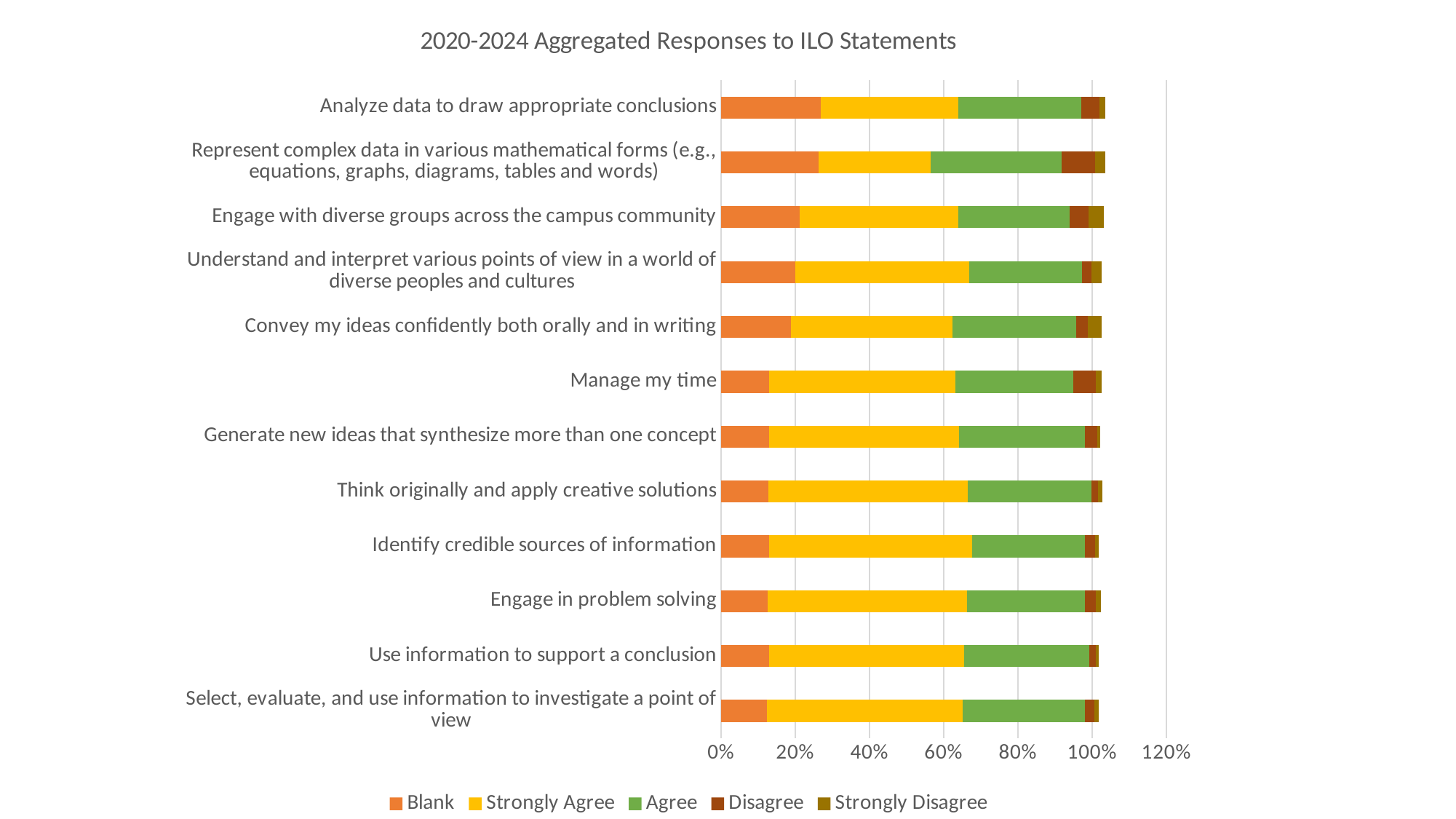

### Chart: 2020-2024 Aggregated Responses to ILO Statements

| Category | Blank | Strongly Agree | Agree | Disagree | Strongly Disagree |
|---|---|---|---|---|---|
| Select, evaluate, and use information to investigate a point of view | 0.124 | 0.5266666666666666 | 0.3293333333333333 | 0.025333333333333333 | 0.012 |
| Use information to support a conclusion | 0.129 | 0.5253333333333333 | 0.33866666666666667 | 0.016 | 0.008 |
| Engage in problem solving | 0.125 | 0.5386666666666666 | 0.31733333333333336 | 0.028 | 0.014666666666666666 |
| Identify credible sources of information | 0.13 | 0.5466666666666666 | 0.304 | 0.028 | 0.009333333333333334 |
| Think originally and apply creative solutions | 0.128 | 0.536 | 0.33466666666666667 | 0.017333333333333333 | 0.010666666666666666 |
| Generate new ideas that synthesize more than one concept | 0.129 | 0.512 | 0.34 | 0.032 | 0.009333333333333334 |
| Manage my time | 0.129 | 0.5026666666666667 | 0.31733333333333336 | 0.06 | 0.016 |
| Convey my ideas confidently both orally and in writing | 0.189 | 0.43466666666666665 | 0.3333333333333333 | 0.032 | 0.036 |
| Understand and interpret various points of view in a world of diverse peoples and cultures | 0.2 | 0.4693333333333333 | 0.304 | 0.024 | 0.028 |
| Engage with diverse groups across the campus community | 0.212 | 0.428 | 0.2986666666666667 | 0.052 | 0.04 |
| Represent complex data in various mathematical forms (e.g., equations, graphs, diagrams, tables and words) | 0.263 | 0.30266666666666664 | 0.352 | 0.08933333333333333 | 0.028 |
| Analyze data to draw appropriate conclusions | 0.269 | 0.37066666666666664 | 0.33066666666666666 | 0.04933333333333333 | 0.016 |